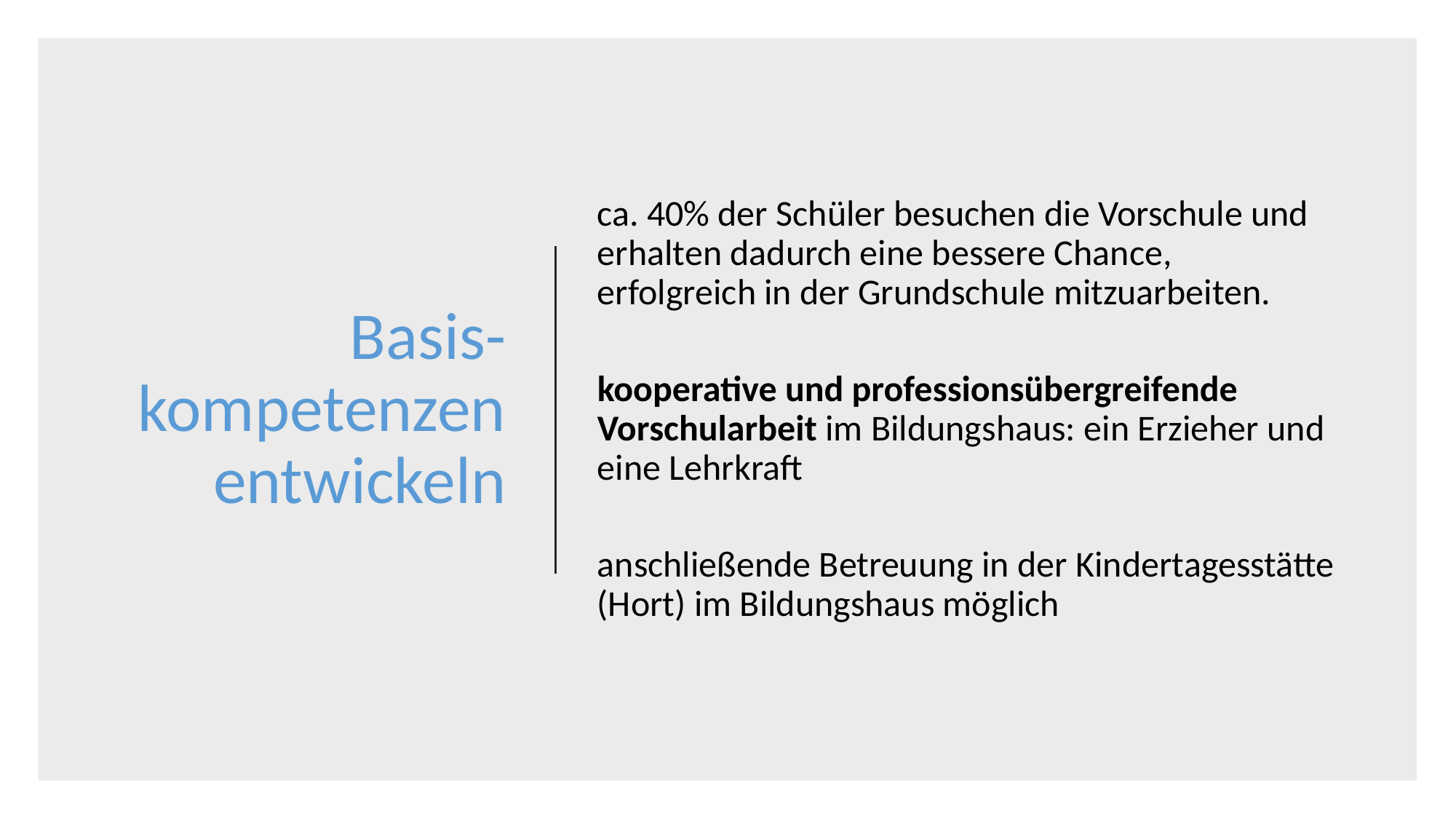

Basis-kompetenzen entwickeln
ca. 40% der Schüler besuchen die Vorschule und erhalten dadurch eine bessere Chance,  erfolgreich in der Grundschule mitzuarbeiten.

kooperative und professionsübergreifende Vorschularbeit im Bildungshaus: ein Erzieher und eine Lehrkraft

anschließende Betreuung in der Kindertagesstätte (Hort) im Bildungshaus möglich